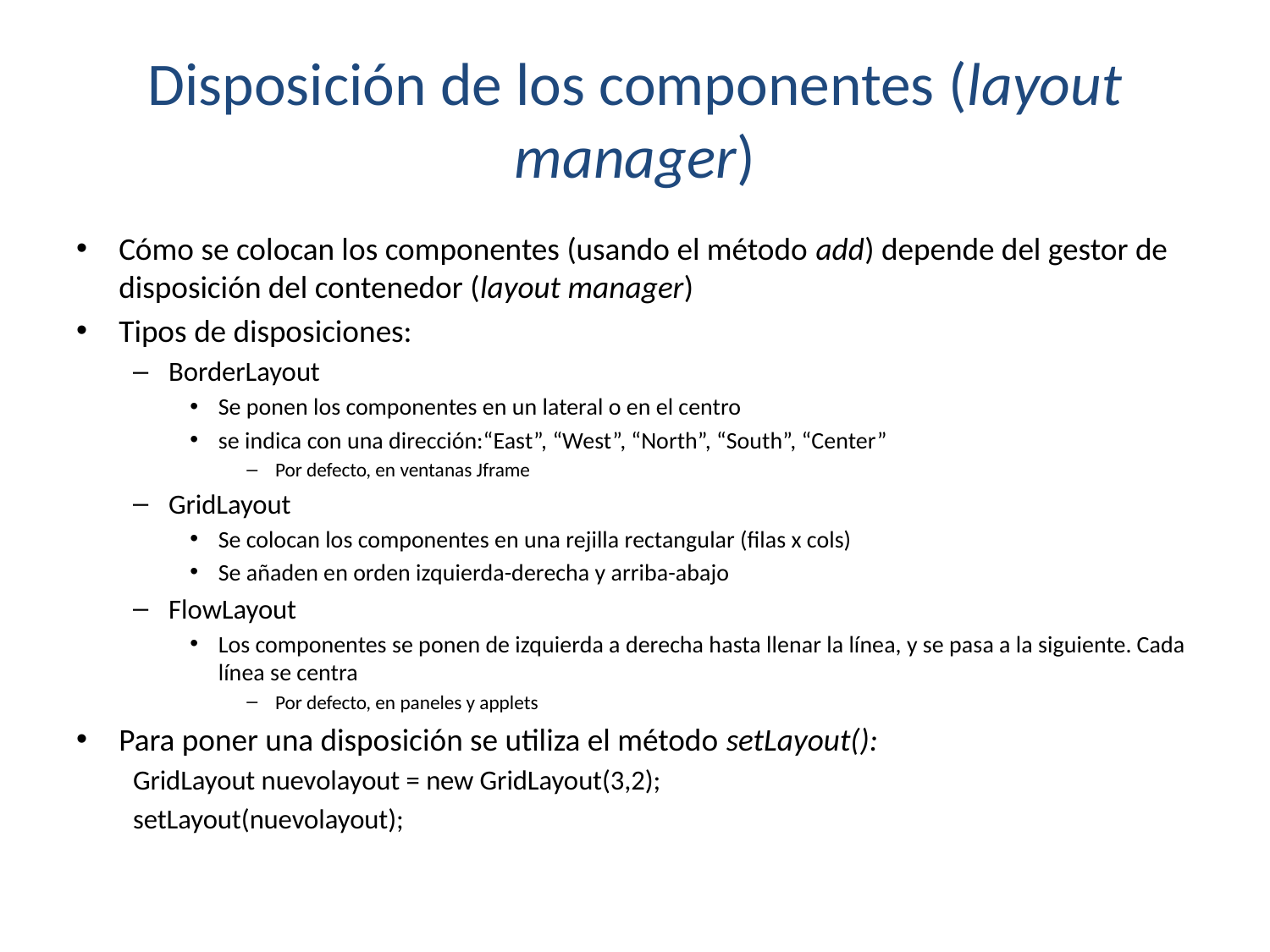

# Disposición de los componentes (layout manager)
Cómo se colocan los componentes (usando el método add) depende del gestor de disposición del contenedor (layout manager)
Tipos de disposiciones:
BorderLayout
Se ponen los componentes en un lateral o en el centro
se indica con una dirección:“East”, “West”, “North”, “South”, “Center”
Por defecto, en ventanas Jframe
GridLayout
Se colocan los componentes en una rejilla rectangular (filas x cols)
Se añaden en orden izquierda-derecha y arriba-abajo
FlowLayout
Los componentes se ponen de izquierda a derecha hasta llenar la línea, y se pasa a la siguiente. Cada línea se centra
Por defecto, en paneles y applets
Para poner una disposición se utiliza el método setLayout():
GridLayout nuevolayout = new GridLayout(3,2);
setLayout(nuevolayout);